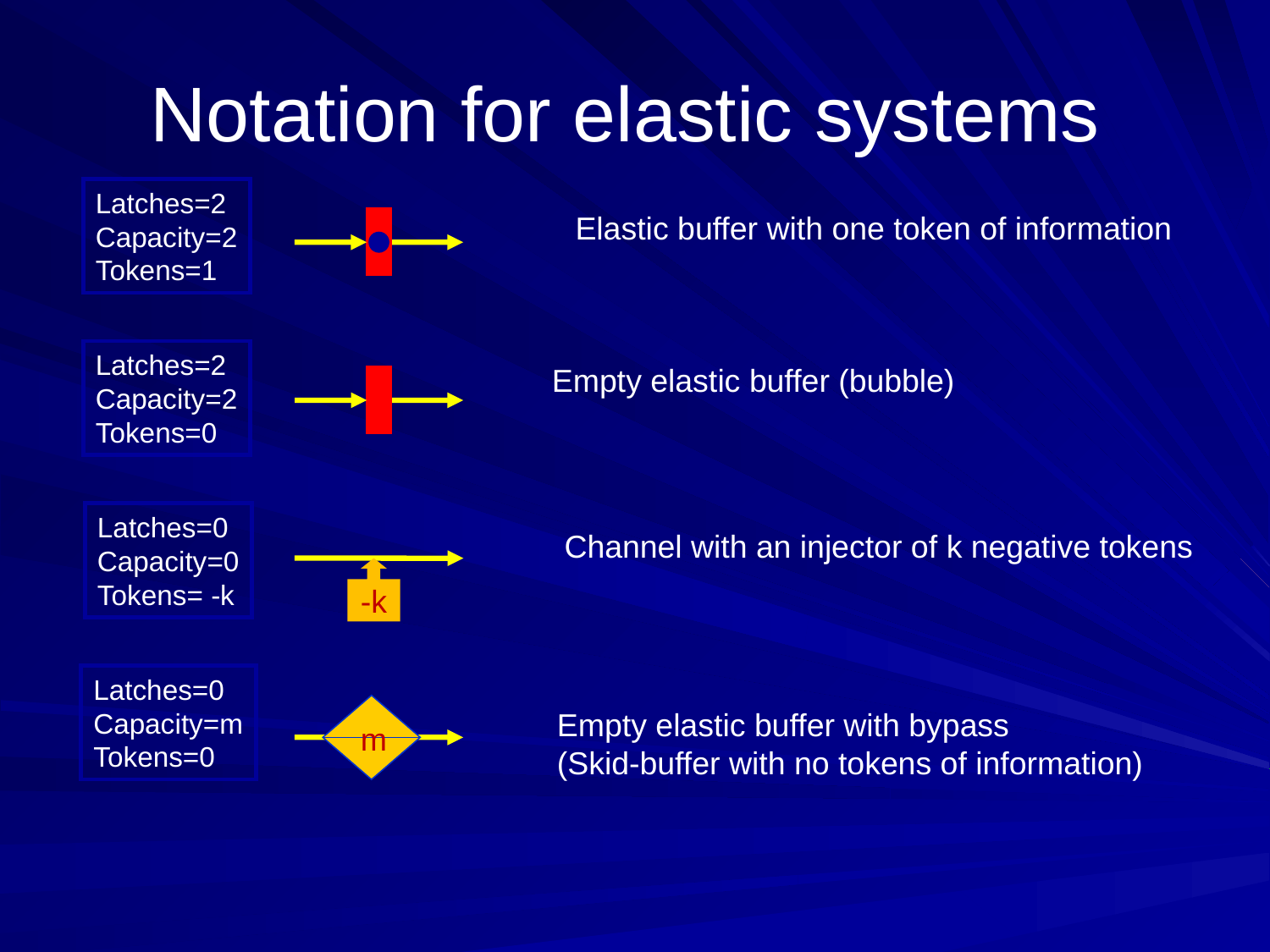

# Notation for elastic systems
Latches=2
Capacity=2
Tokens=1
Elastic buffer with one token of information

Latches=2
Capacity=2
Tokens=0
Empty elastic buffer (bubble)

Latches=0
Capacity=0
Tokens= -k
Channel with an injector of k negative tokens

-k
Latches=0
Capacity=m
Tokens=0

Empty elastic buffer with bypass
(Skid-buffer with no tokens of information)
m